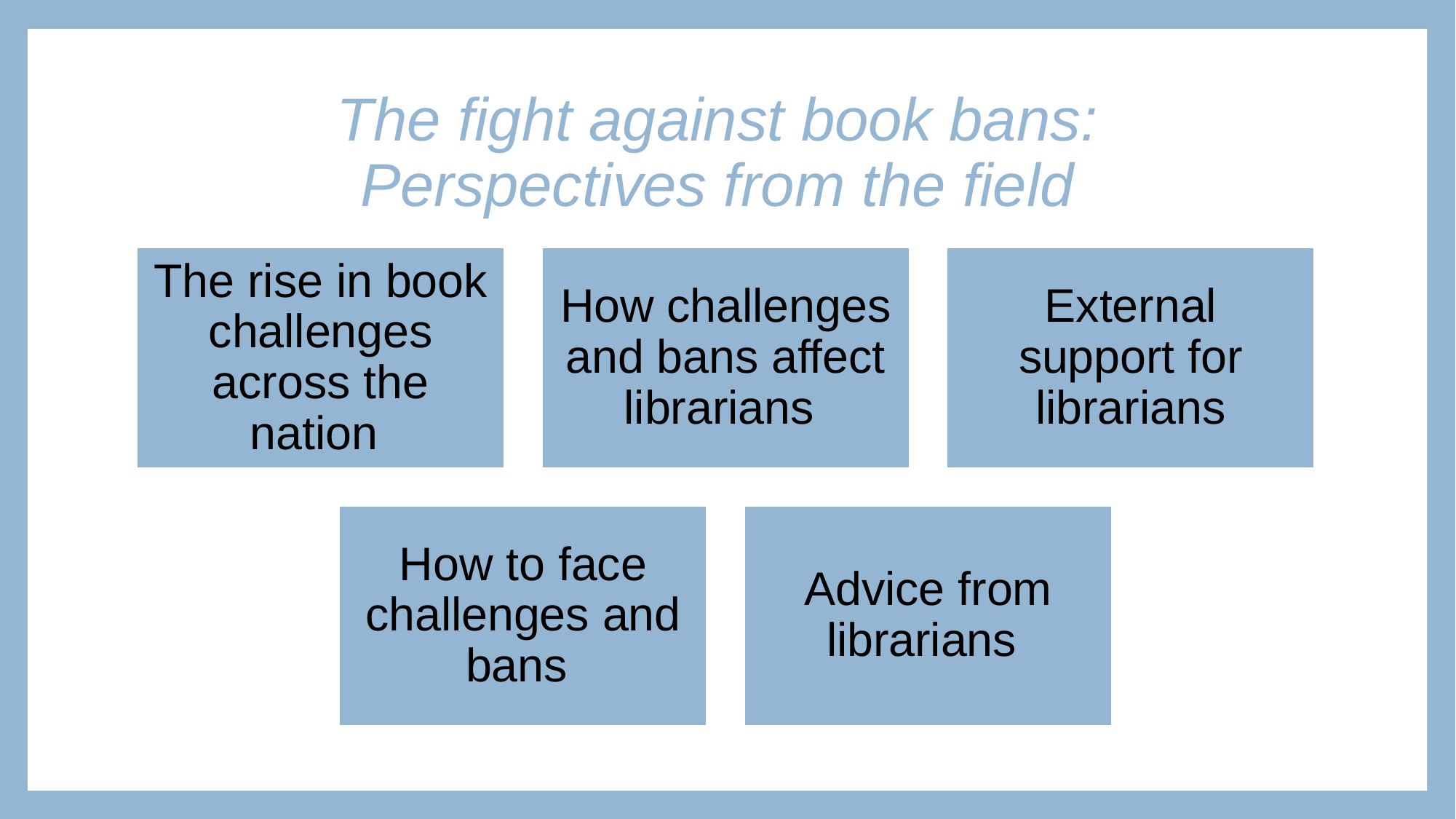

# The fight against book bans: Perspectives from the field

The rise in book challenges across the nation

How challenges and bans affect librarians

External support for librarians

How to face challenges and bans

Advice from librarians